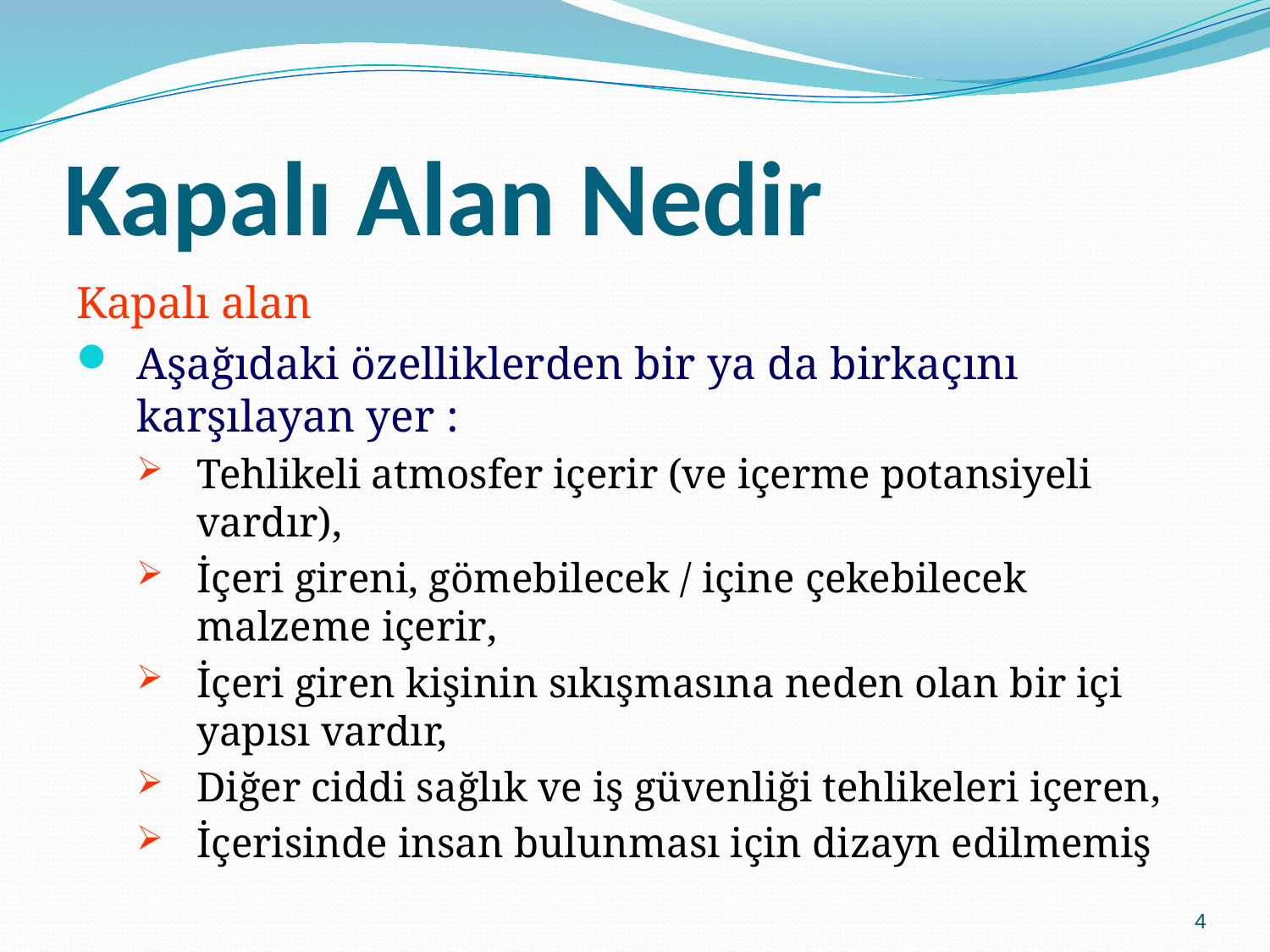

# Kapalı Alan Nedir
Kapalı alan
Aşağıdaki özelliklerden bir ya da birkaçını karşılayan yer :
Tehlikeli atmosfer içerir (ve içerme potansiyeli vardır),
İçeri gireni, gömebilecek / içine çekebilecek malzeme içerir,
İçeri giren kişinin sıkışmasına neden olan bir içi yapısı vardır,
Diğer ciddi sağlık ve iş güvenliği tehlikeleri içeren,
İçerisinde insan bulunması için dizayn edilmemiş

4